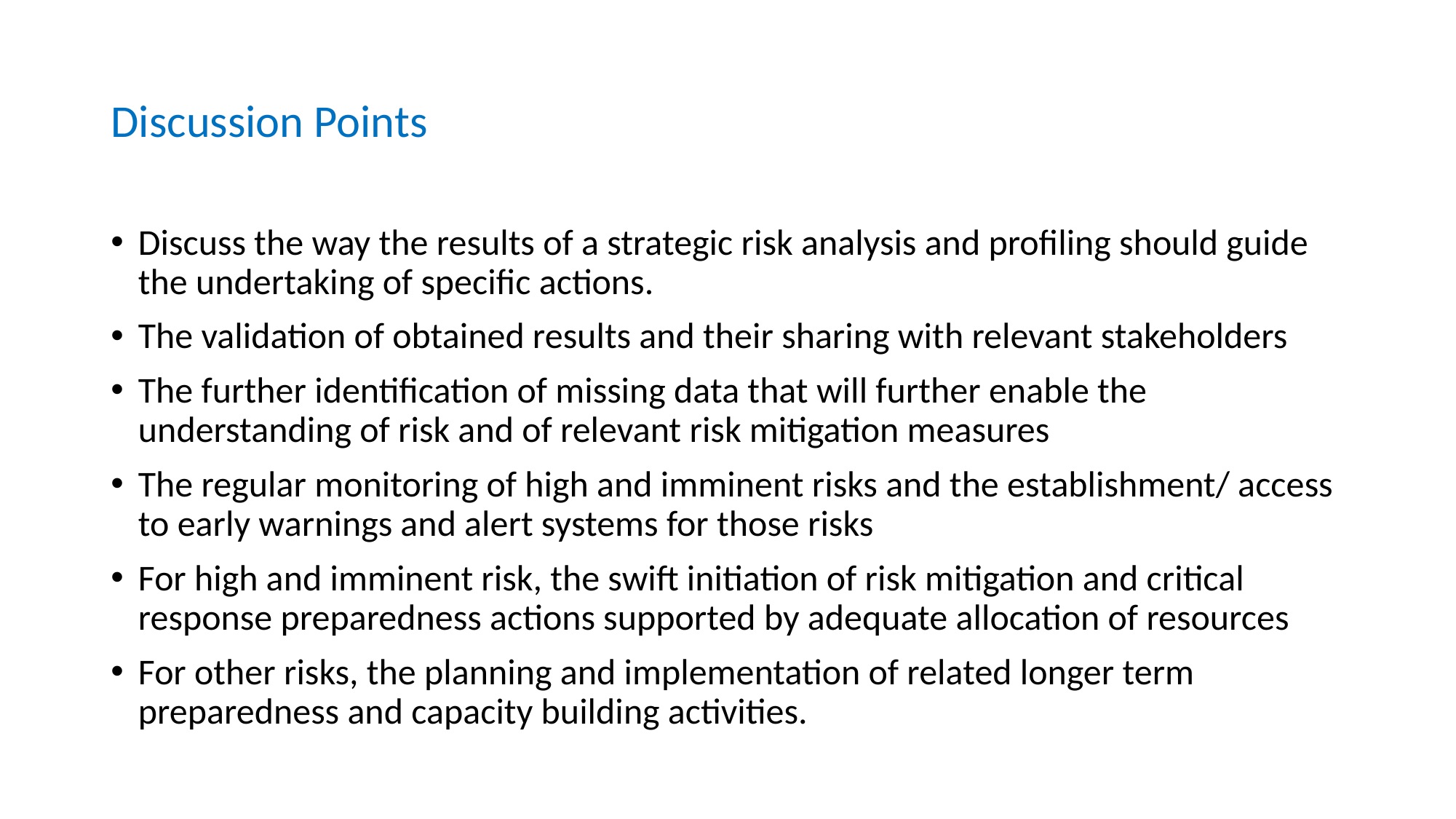

# Discussion Points
Discuss the way the results of a strategic risk analysis and profiling should guide the undertaking of specific actions.
The validation of obtained results and their sharing with relevant stakeholders
The further identification of missing data that will further enable the understanding of risk and of relevant risk mitigation measures
The regular monitoring of high and imminent risks and the establishment/ access to early warnings and alert systems for those risks
For high and imminent risk, the swift initiation of risk mitigation and critical response preparedness actions supported by adequate allocation of resources
For other risks, the planning and implementation of related longer term preparedness and capacity building activities.